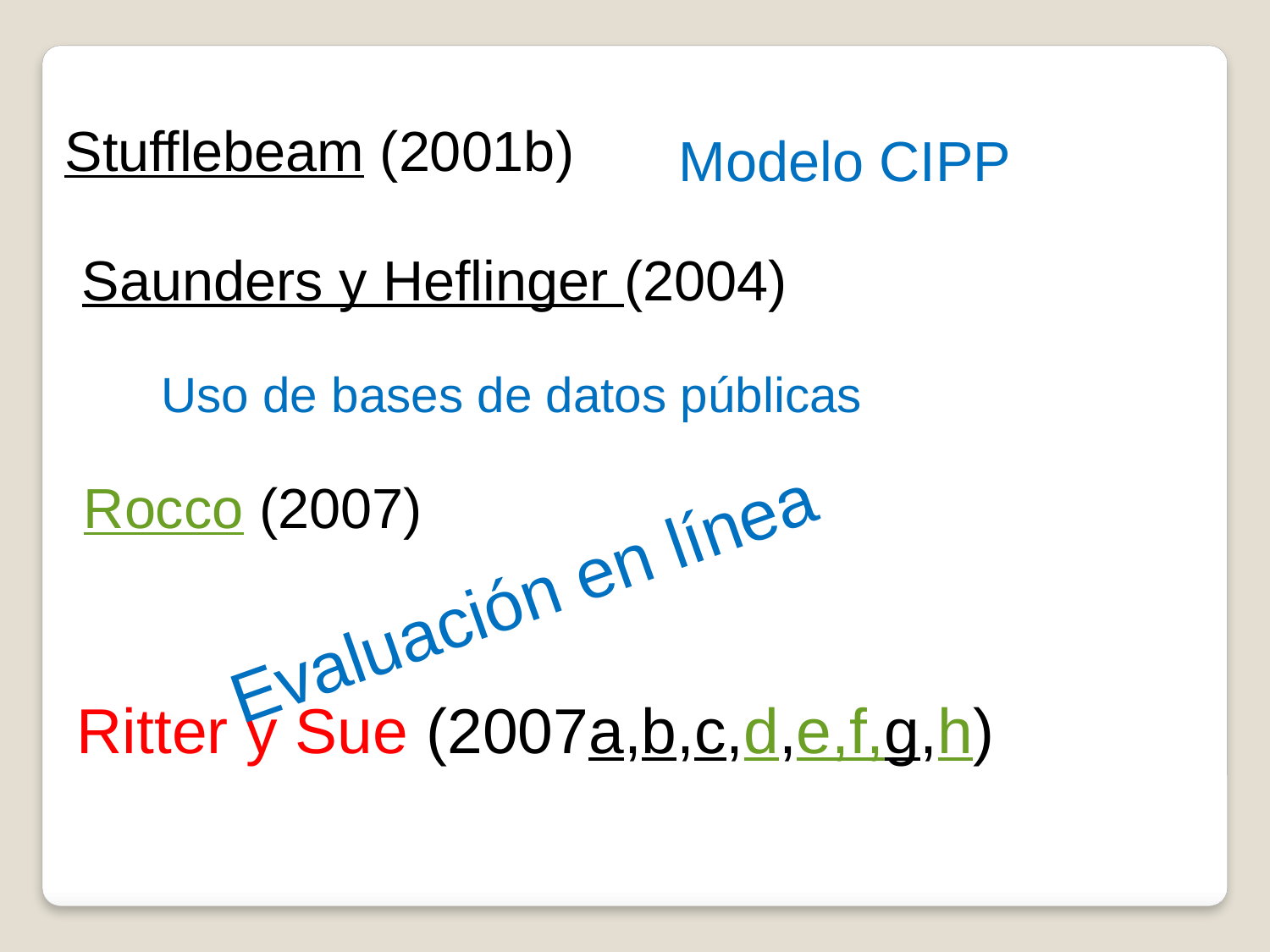

Stufflebeam (2001b)
Modelo CIPP
Evaluación en línea
Saunders y Heflinger (2004)
Uso de bases de datos públicas
Rocco (2007)
Ritter y Sue (2007a,b,c,d,e,f,g,h)